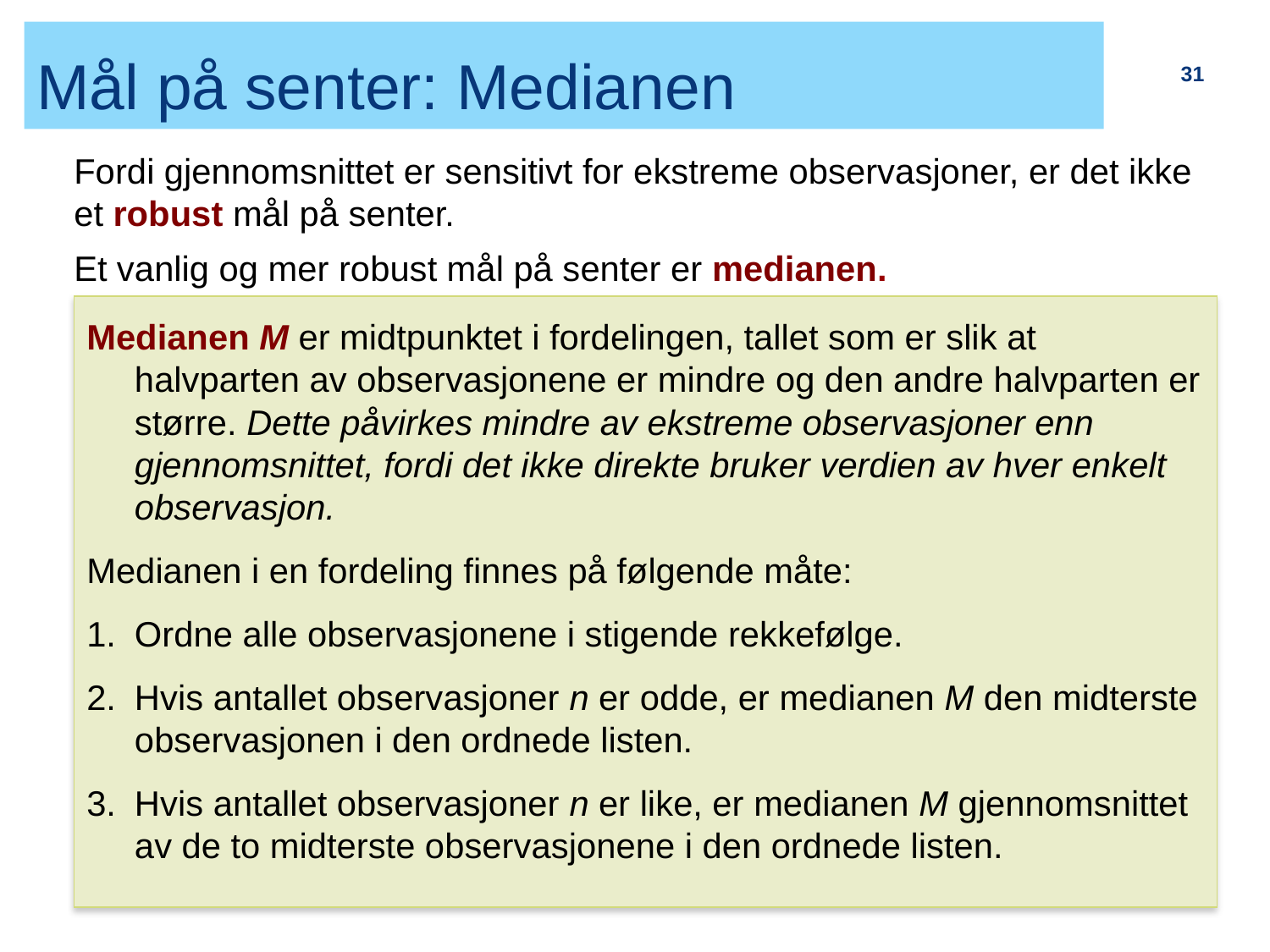

# Mål på senter: Medianen
31
Fordi gjennomsnittet er sensitivt for ekstreme observasjoner, er det ikke et robust mål på senter.
Et vanlig og mer robust mål på senter er medianen.

Medianen M er midtpunktet i fordelingen, tallet som er slik at halvparten av observasjonene er mindre og den andre halvparten er større. Dette påvirkes mindre av ekstreme observasjoner enn gjennomsnittet, fordi det ikke direkte bruker verdien av hver enkelt observasjon.
Medianen i en fordeling finnes på følgende måte:
Ordne alle observasjonene i stigende rekkefølge.
Hvis antallet observasjoner n er odde, er medianen M den midterste observasjonen i den ordnede listen.
Hvis antallet observasjoner n er like, er medianen M gjennomsnittet av de to midterste observasjonene i den ordnede listen.